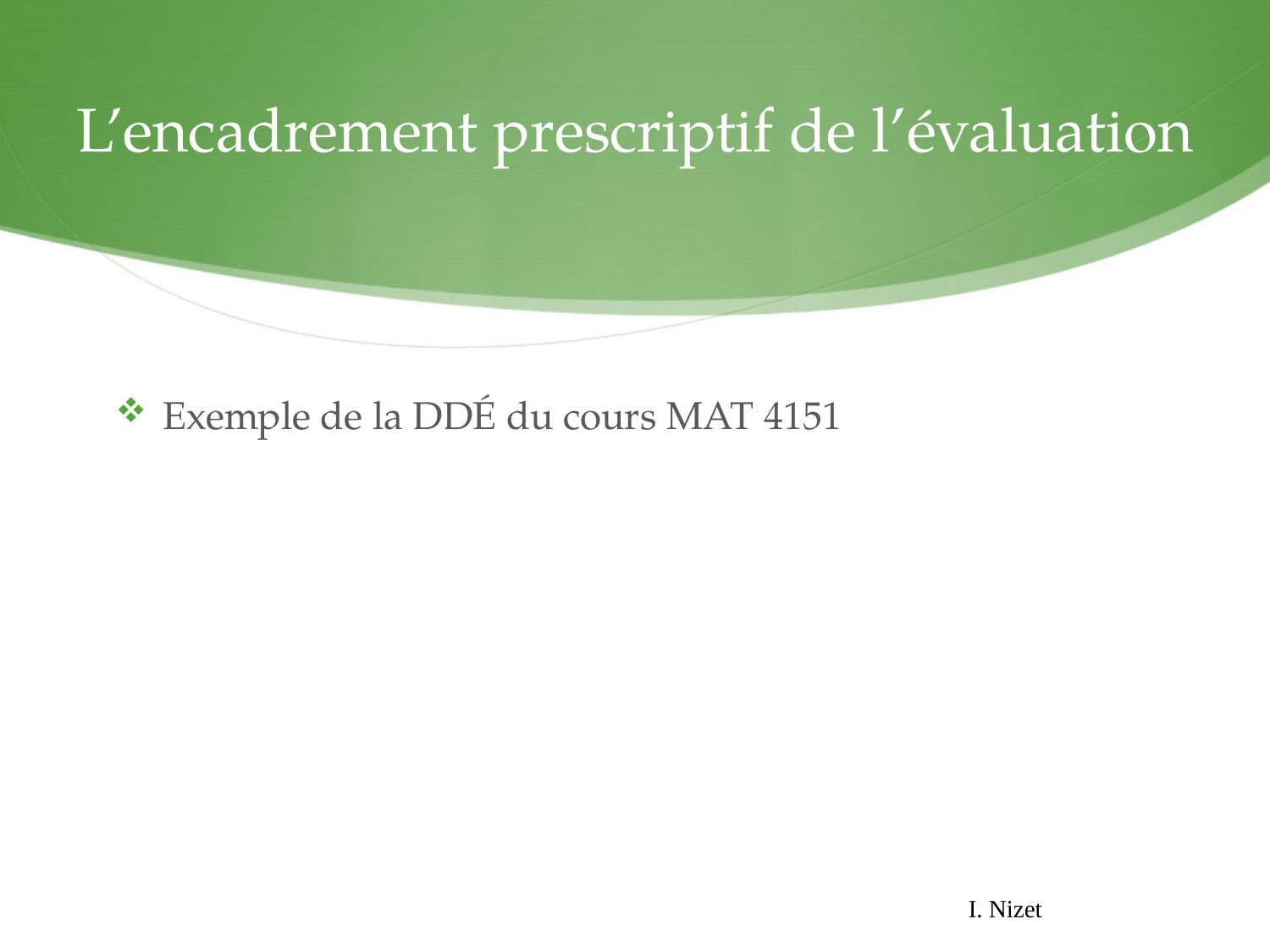

# L’encadrement prescriptif de l’évaluation
Exemple de la DDÉ du cours MAT 4151
I. Nizet